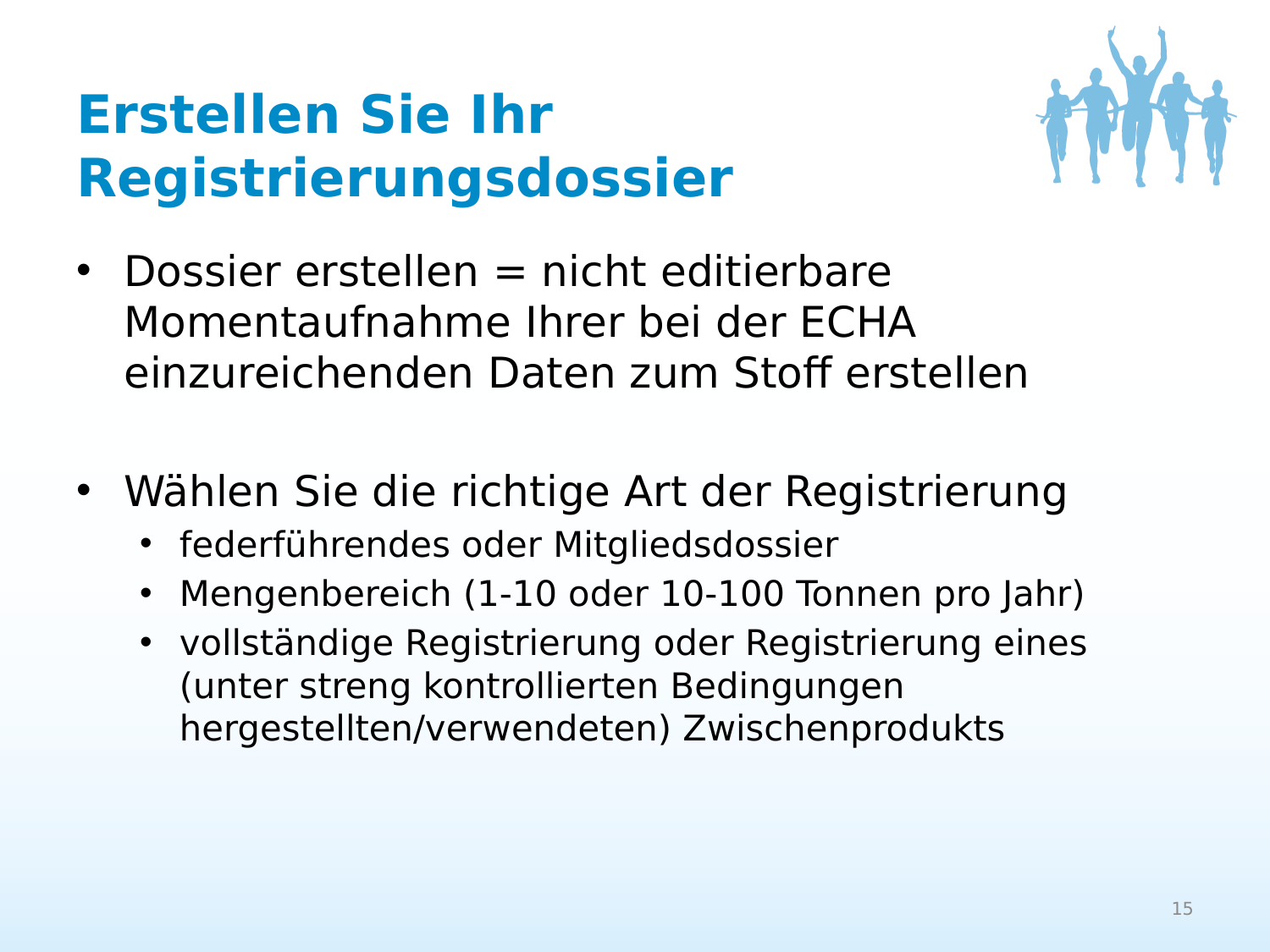

# Erstellen Sie Ihr Registrierungsdossier
Dossier erstellen = nicht editierbare Momentaufnahme Ihrer bei der ECHA einzureichenden Daten zum Stoff erstellen

Wählen Sie die richtige Art der Registrierung
federführendes oder Mitgliedsdossier
Mengenbereich (1‑10 oder 10‑100 Tonnen pro Jahr)
vollständige Registrierung oder Registrierung eines (unter streng kontrollierten Bedingungen hergestellten/verwendeten) Zwischenprodukts
15